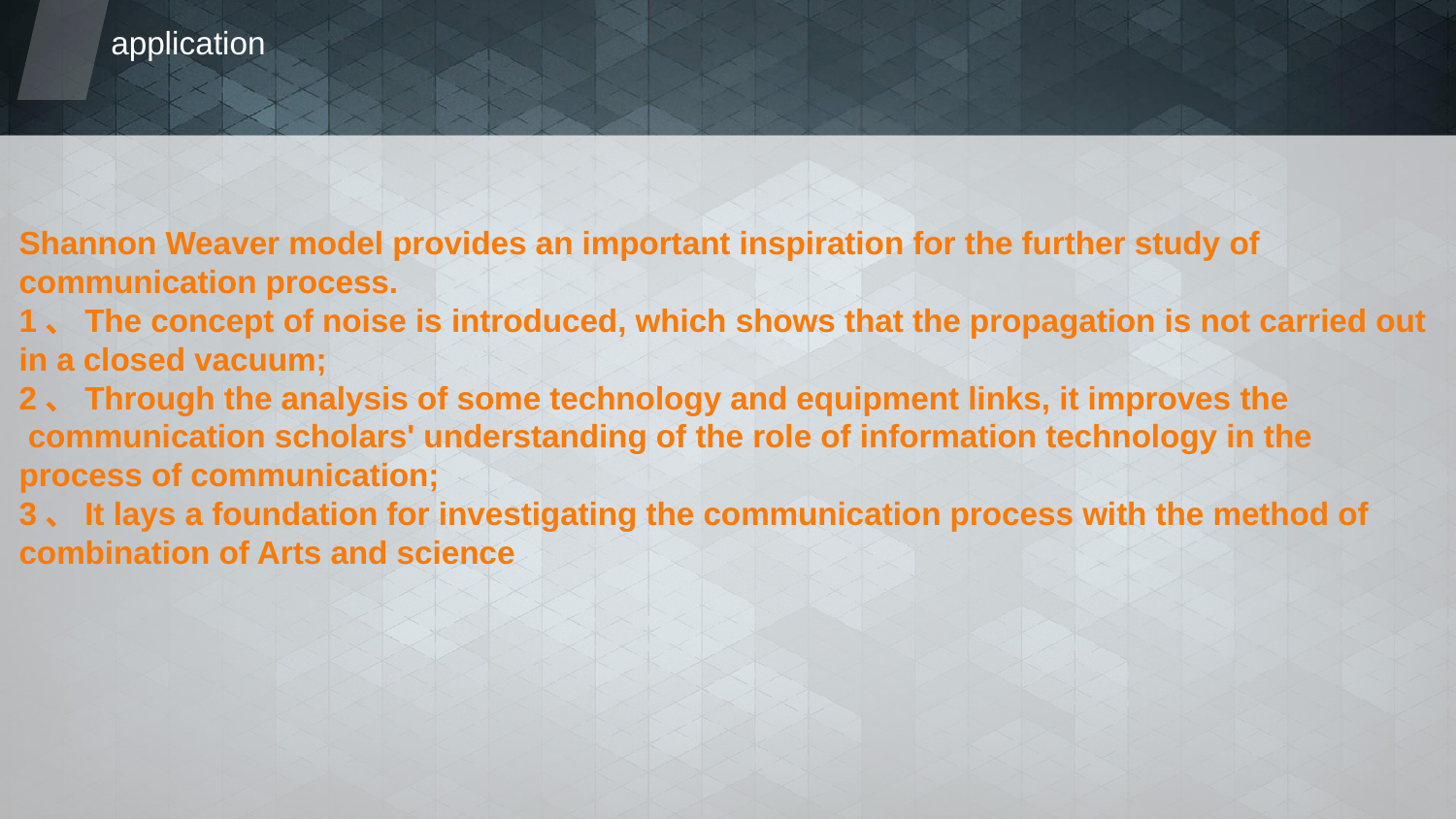

# application
Shannon Weaver model provides an important inspiration for the further study of
communication process.
1、The concept of noise is introduced, which shows that the propagation is not carried out
in a closed vacuum;
2、Through the analysis of some technology and equipment links, it improves the
 communication scholars' understanding of the role of information technology in the
process of communication;
3、It lays a foundation for investigating the communication process with the method of
combination of Arts and science